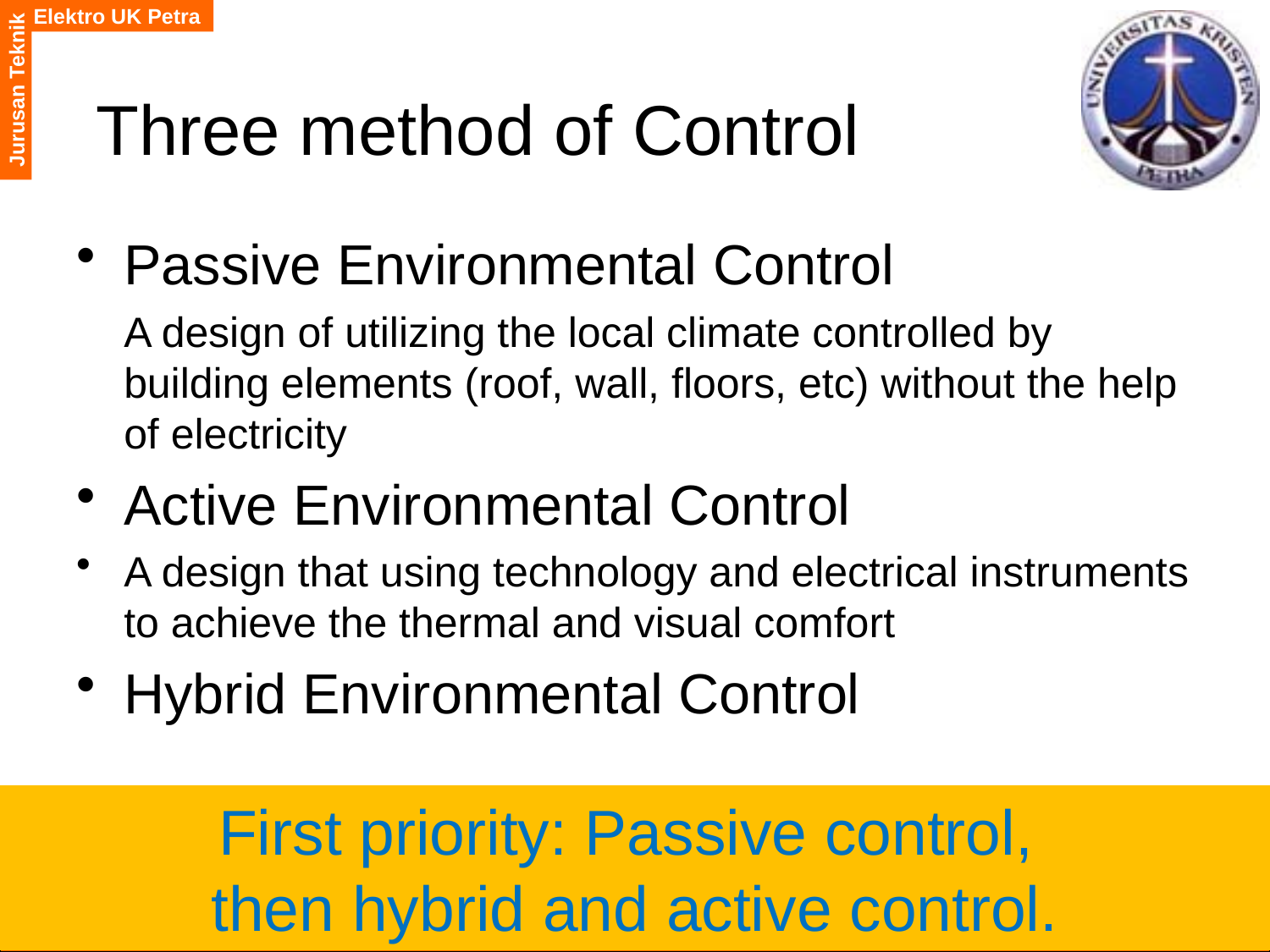

# Three method of Control
Passive Environmental Control
	A design of utilizing the local climate controlled by building elements (roof, wall, floors, etc) without the help of electricity
Active Environmental Control
A design that using technology and electrical instruments to achieve the thermal and visual comfort
Hybrid Environmental Control
First priority: Passive control,
then hybrid and active control.